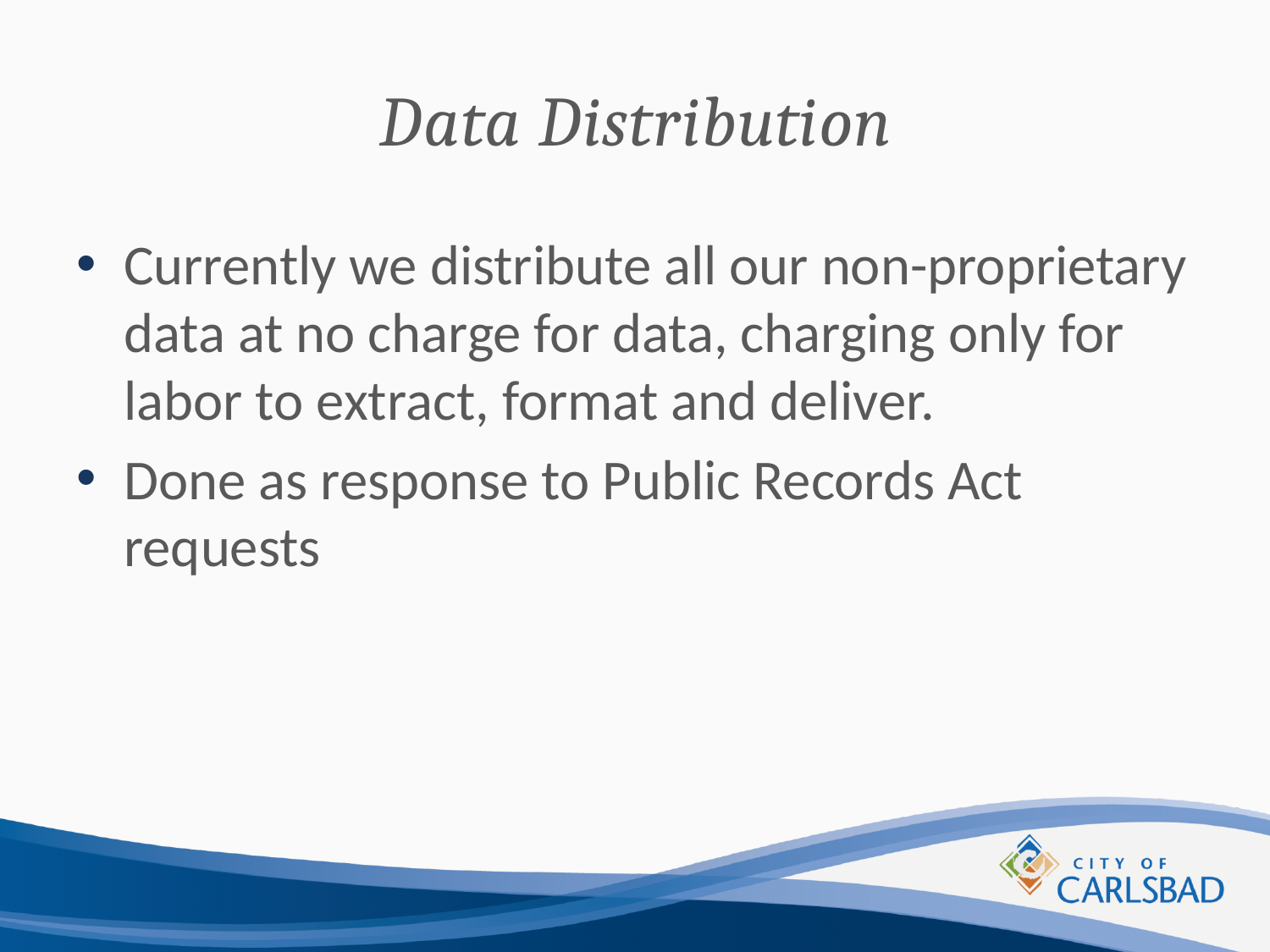

# Data Distribution
Currently we distribute all our non-proprietary data at no charge for data, charging only for labor to extract, format and deliver.
Done as response to Public Records Act requests